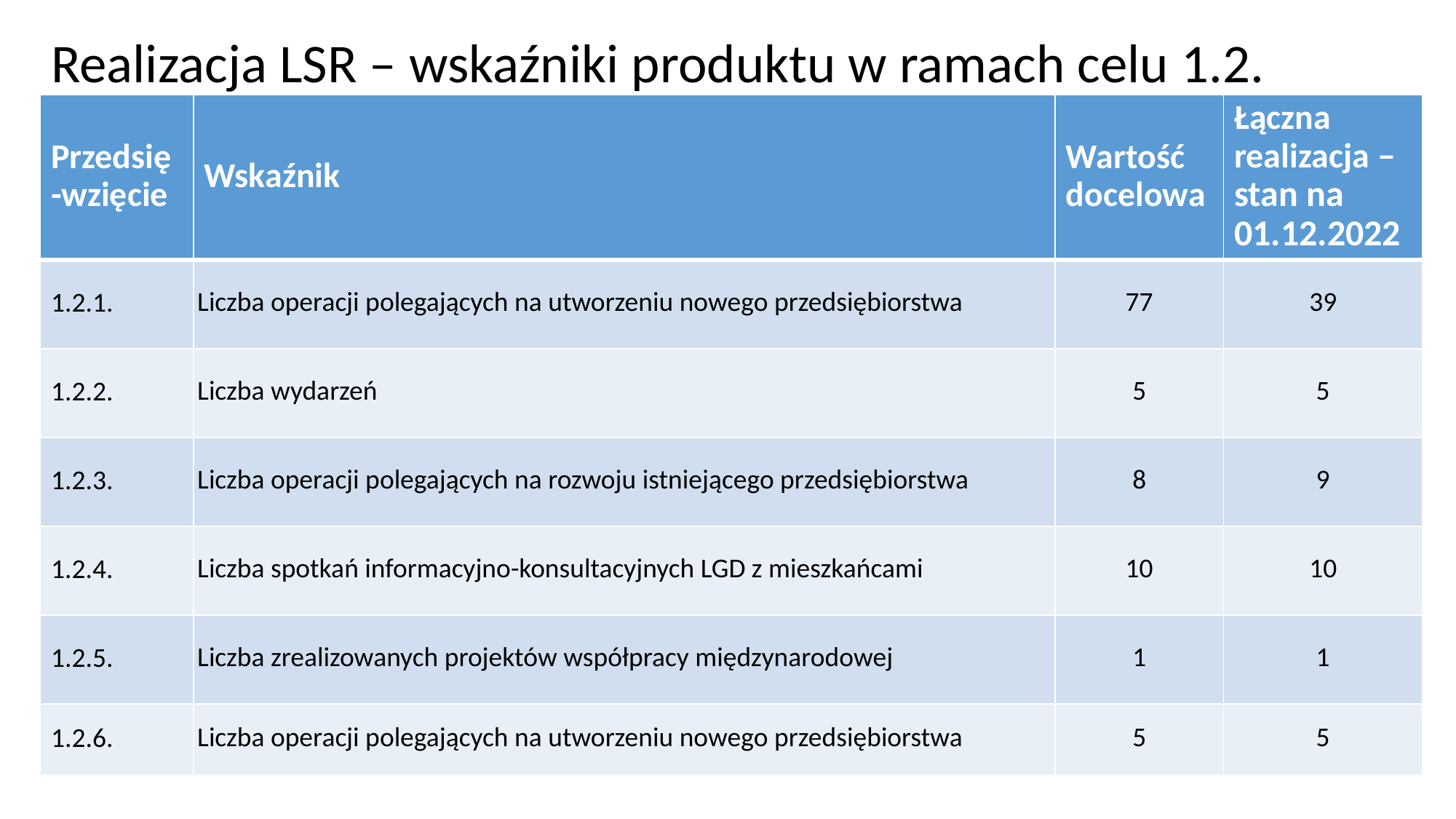

# Realizacja LSR – wskaźniki produktu w ramach celu 1.2.
| Przedsię-wzięcie | Wskaźnik | Wartość docelowa | Łączna realizacja – stan na 01.12.2022 |
| --- | --- | --- | --- |
| 1.2.1. | Liczba operacji polegających na utworzeniu nowego przedsiębiorstwa | 77 | 39 |
| 1.2.2. | Liczba wydarzeń | 5 | 5 |
| 1.2.3. | Liczba operacji polegających na rozwoju istniejącego przedsiębiorstwa | 8 | 9 |
| 1.2.4. | Liczba spotkań informacyjno-konsultacyjnych LGD z mieszkańcami | 10 | 10 |
| 1.2.5. | Liczba zrealizowanych projektów współpracy międzynarodowej | 1 | 1 |
| 1.2.6. | Liczba operacji polegających na utworzeniu nowego przedsiębiorstwa | 5 | 5 |